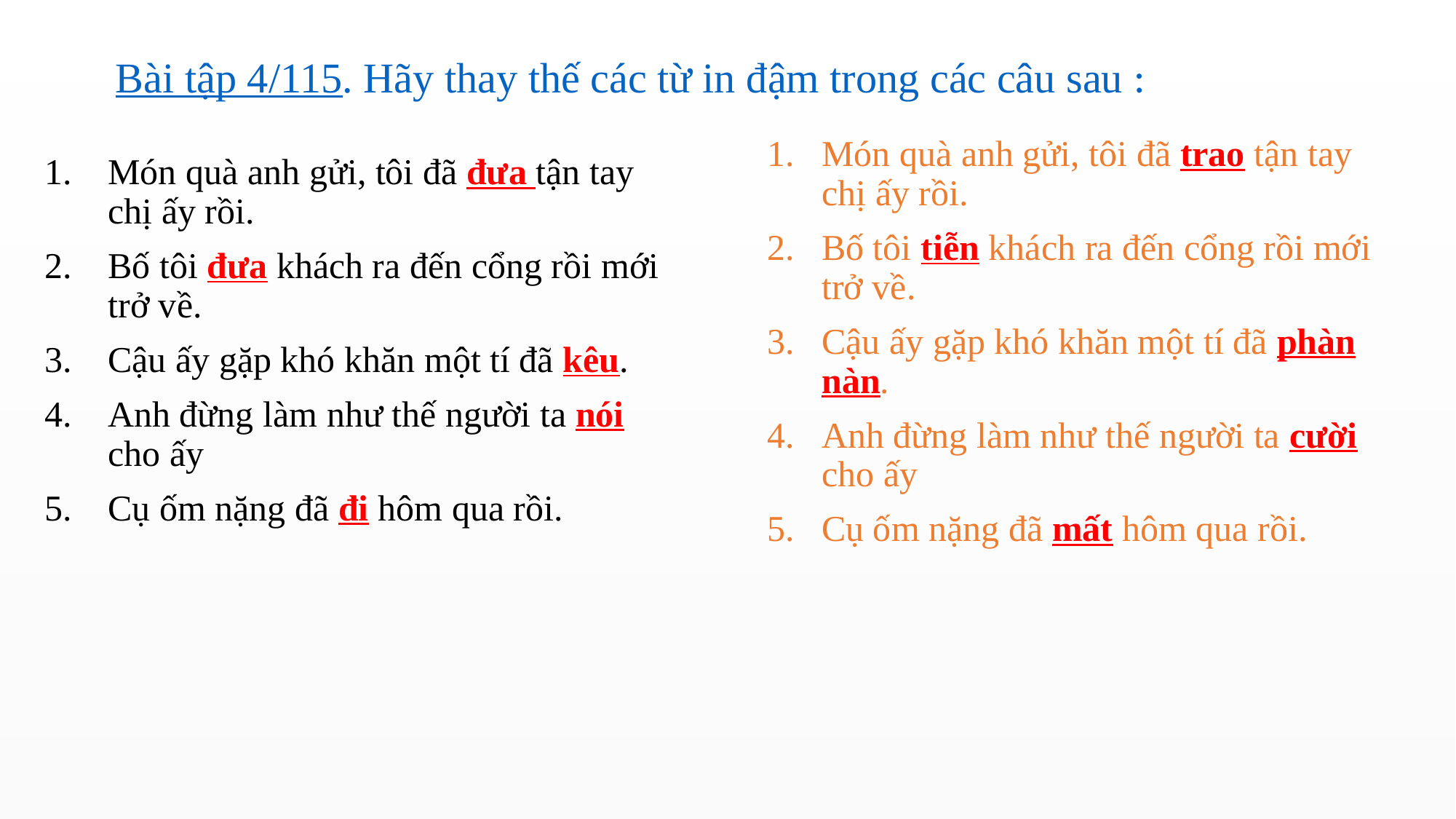

# Bài tập 4/115. Hãy thay thế các từ in đậm trong các câu sau :
Món quà anh gửi, tôi đã trao tận tay chị ấy rồi.
Bố tôi tiễn khách ra đến cổng rồi mới trở về.
Cậu ấy gặp khó khăn một tí đã phàn nàn.
Anh đừng làm như thế người ta cười cho ấy
Cụ ốm nặng đã mất hôm qua rồi.

Món quà anh gửi, tôi đã đưa tận tay chị ấy rồi.
Bố tôi đưa khách ra đến cổng rồi mới trở về.
Cậu ấy gặp khó khăn một tí đã kêu.
Anh đừng làm như thế người ta nói cho ấy
Cụ ốm nặng đã đi hôm qua rồi.